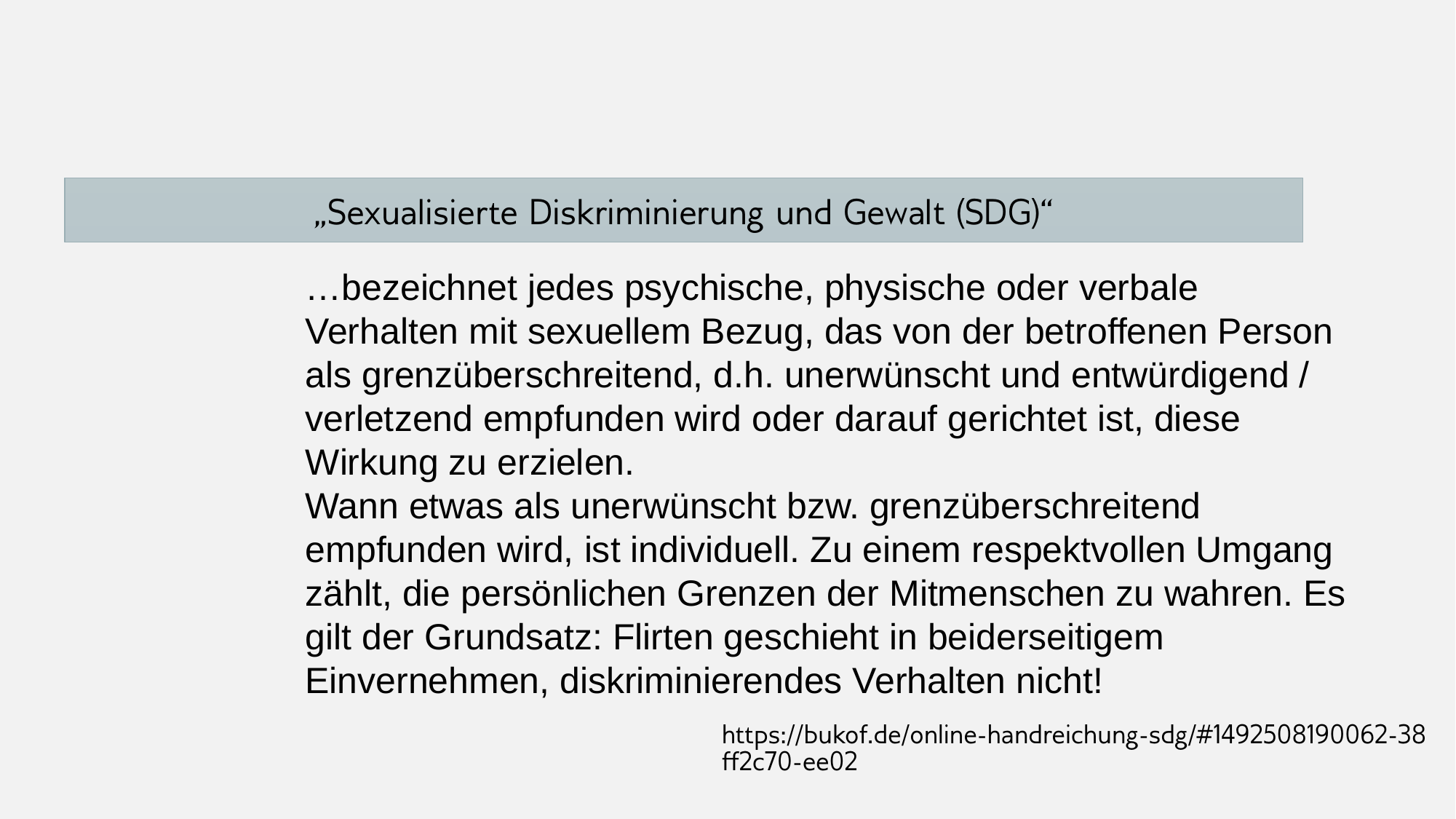

„Sexualisierte Diskriminierung und Gewalt (SDG)“
…bezeichnet jedes psychische, physische oder verbale Verhalten mit sexuellem Bezug, das von der betroffenen Person als grenzüberschreitend, d.h. unerwünscht und entwürdigend / verletzend empfunden wird oder darauf gerichtet ist, diese Wirkung zu erzielen.
Wann etwas als unerwünscht bzw. grenzüberschreitend empfunden wird, ist individuell. Zu einem respektvollen Umgang zählt, die persönlichen Grenzen der Mitmenschen zu wahren. Es gilt der Grundsatz: Flirten geschieht in beiderseitigem Einvernehmen, diskriminierendes Verhalten nicht!
https://bukof.de/online-handreichung-sdg/#1492508190062-38ff2c70-ee02